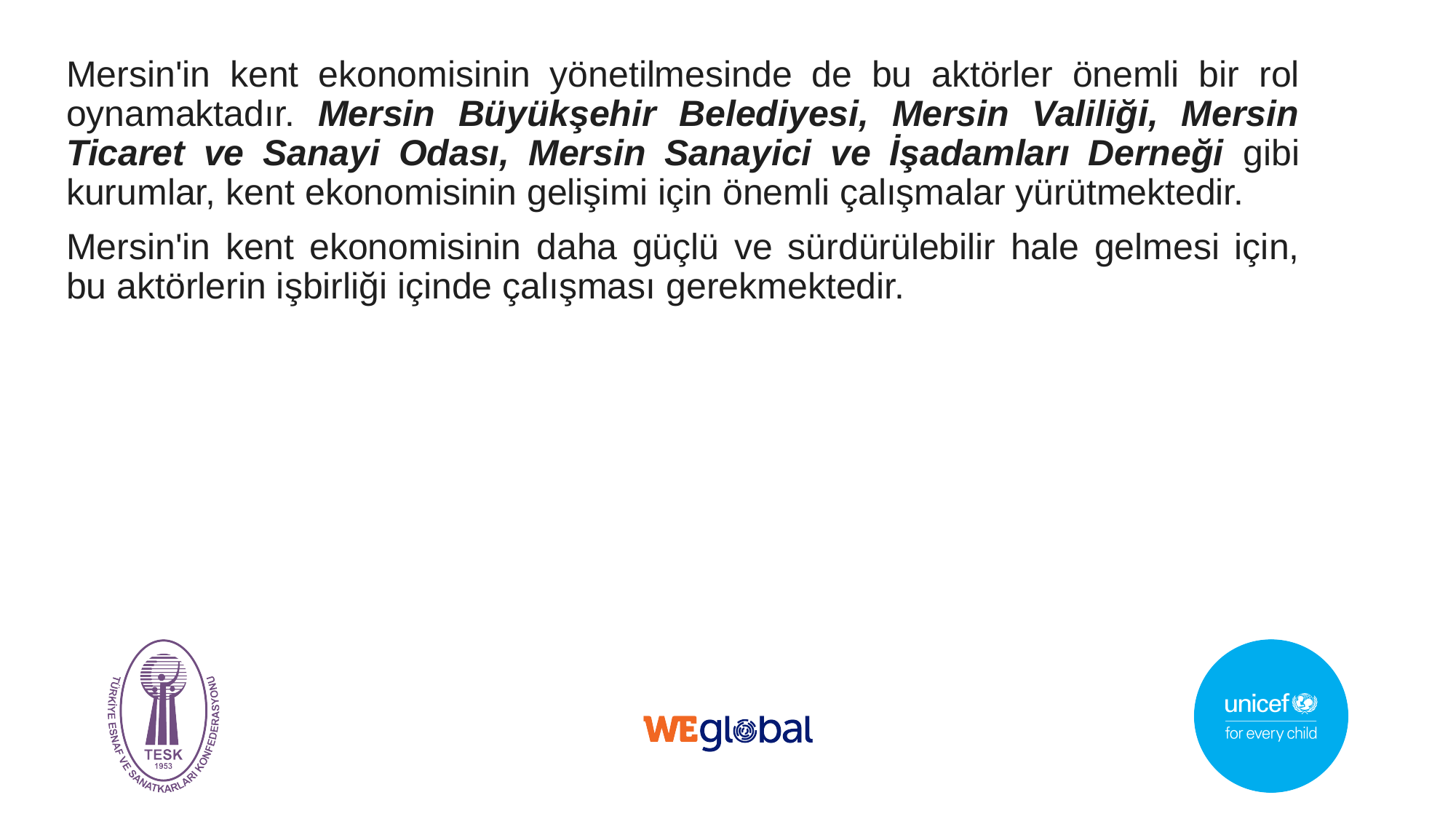

Mersin'in kent ekonomisinin yönetilmesinde de bu aktörler önemli bir rol oynamaktadır. Mersin Büyükşehir Belediyesi, Mersin Valiliği, Mersin Ticaret ve Sanayi Odası, Mersin Sanayici ve İşadamları Derneği gibi kurumlar, kent ekonomisinin gelişimi için önemli çalışmalar yürütmektedir.
Mersin'in kent ekonomisinin daha güçlü ve sürdürülebilir hale gelmesi için, bu aktörlerin işbirliği içinde çalışması gerekmektedir.